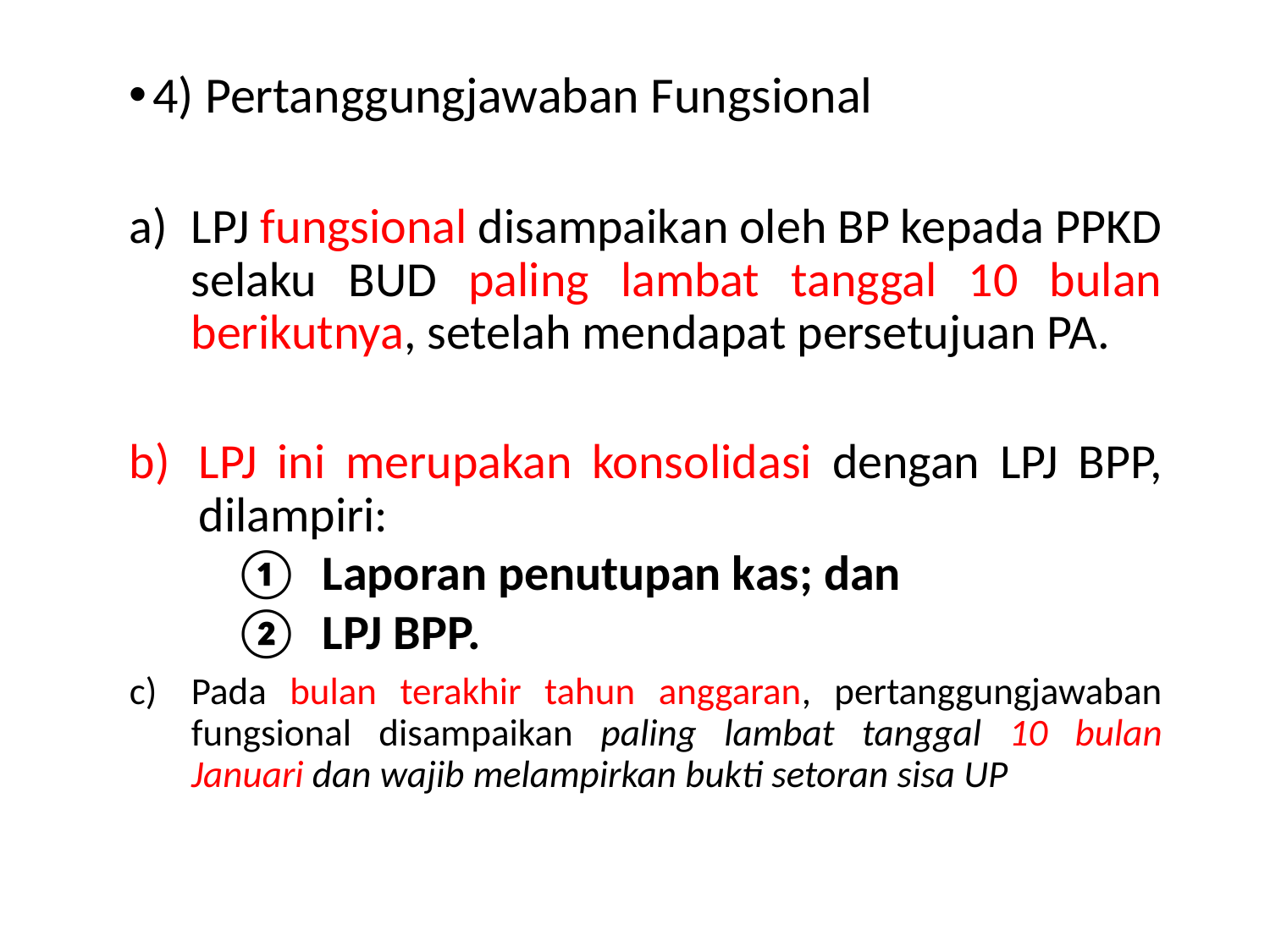

4) Pertanggungjawaban Fungsional

LPJ fungsional disampaikan oleh BP kepada PPKD selaku BUD paling lambat tanggal 10 bulan berikutnya, setelah mendapat persetujuan PA.

LPJ ini merupakan konsolidasi dengan LPJ BPP, dilampiri:
Laporan penutupan kas; dan
LPJ BPP.
Pada bulan terakhir tahun anggaran, pertanggungjawaban fungsional disampaikan paling lambat tanggal 10 bulan Januari dan wajib melampirkan bukti setoran sisa UP